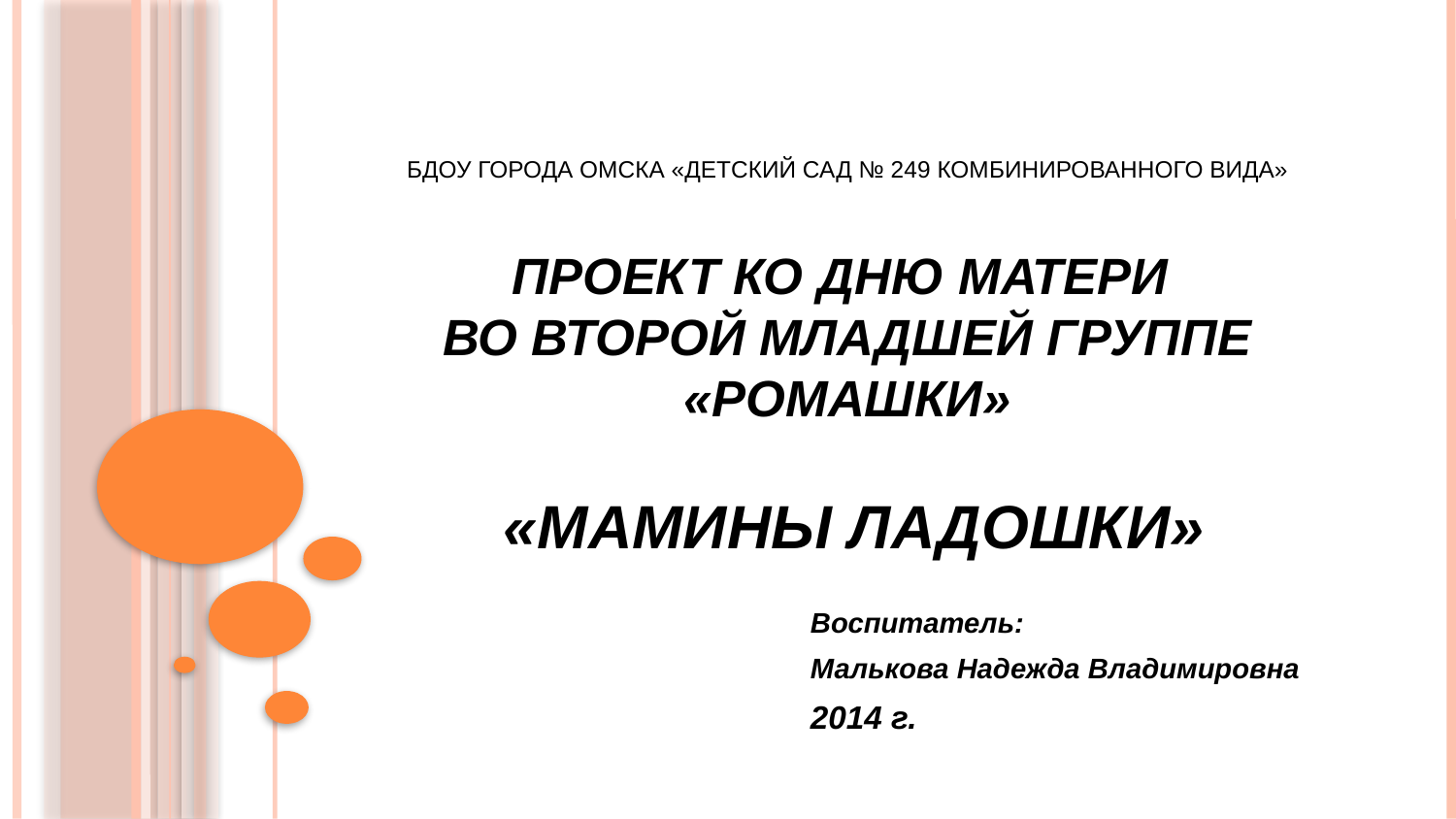

# БДОУ города Омска «Детский сад № 249 комбинированного вида» ПРОЕКТ КО ДНЮ МАТЕРИ ВО ВТОРОЙ МЛАДШЕЙ ГРУППЕ «РОМАШКИ»    «Мамины ладошки»
Воспитатель:
Малькова Надежда Владимировна
2014 г.